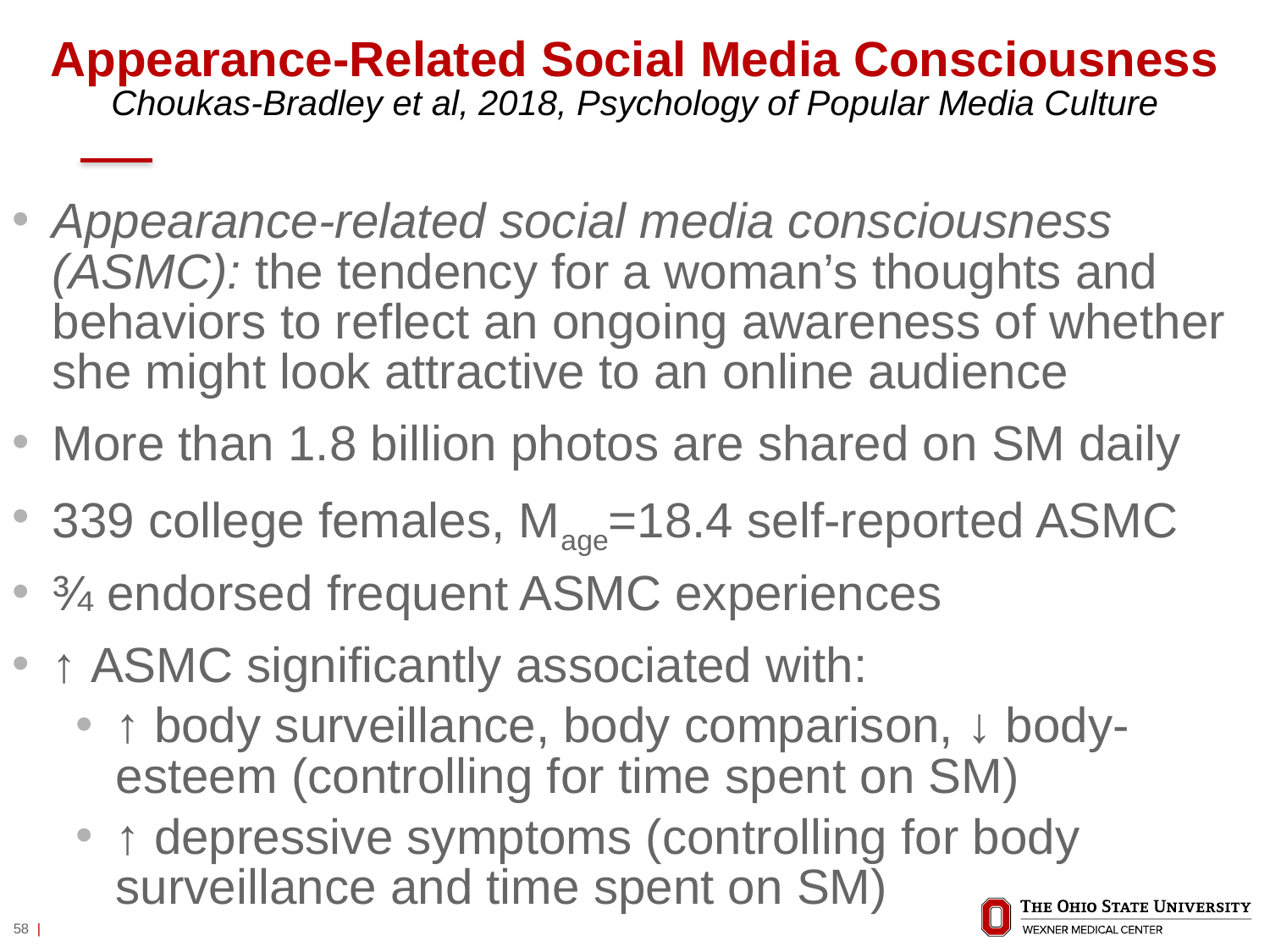

# Appearance-Related Social Media Consciousness Choukas-Bradley et al, 2018, Psychology of Popular Media Culture
Appearance-related social media consciousness (ASMC): the tendency for a woman’s thoughts and behaviors to reflect an ongoing awareness of whether she might look attractive to an online audience
More than 1.8 billion photos are shared on SM daily
339 college females, Mage=18.4 self-reported ASMC
¾ endorsed frequent ASMC experiences
↑ ASMC significantly associated with:
↑ body surveillance, body comparison, ↓ body-esteem (controlling for time spent on SM)
↑ depressive symptoms (controlling for body surveillance and time spent on SM)
58  |